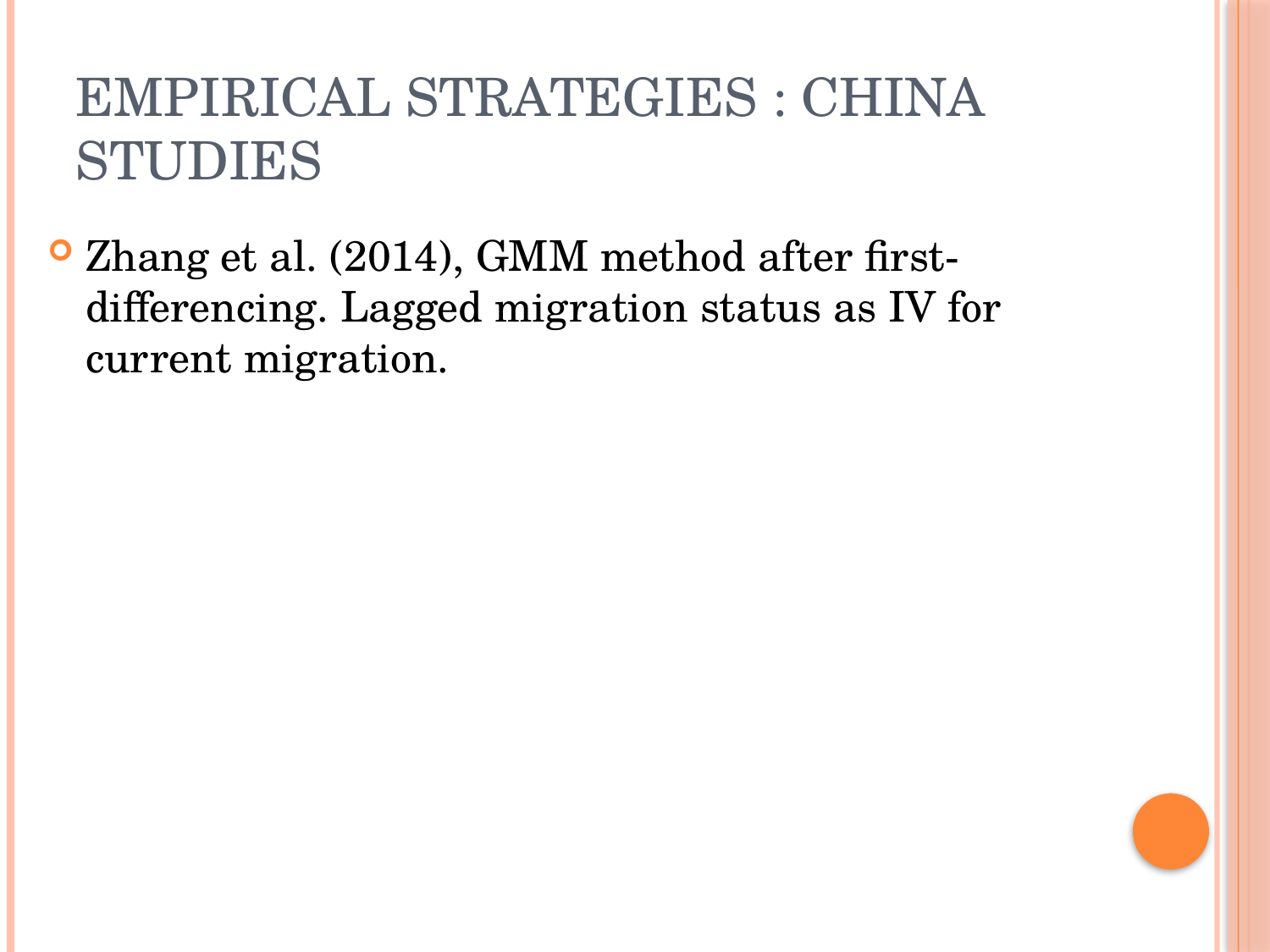

# Empirical strategies : China studies
Zhang et al. (2014), GMM method after first-differencing. Lagged migration status as IV for current migration.